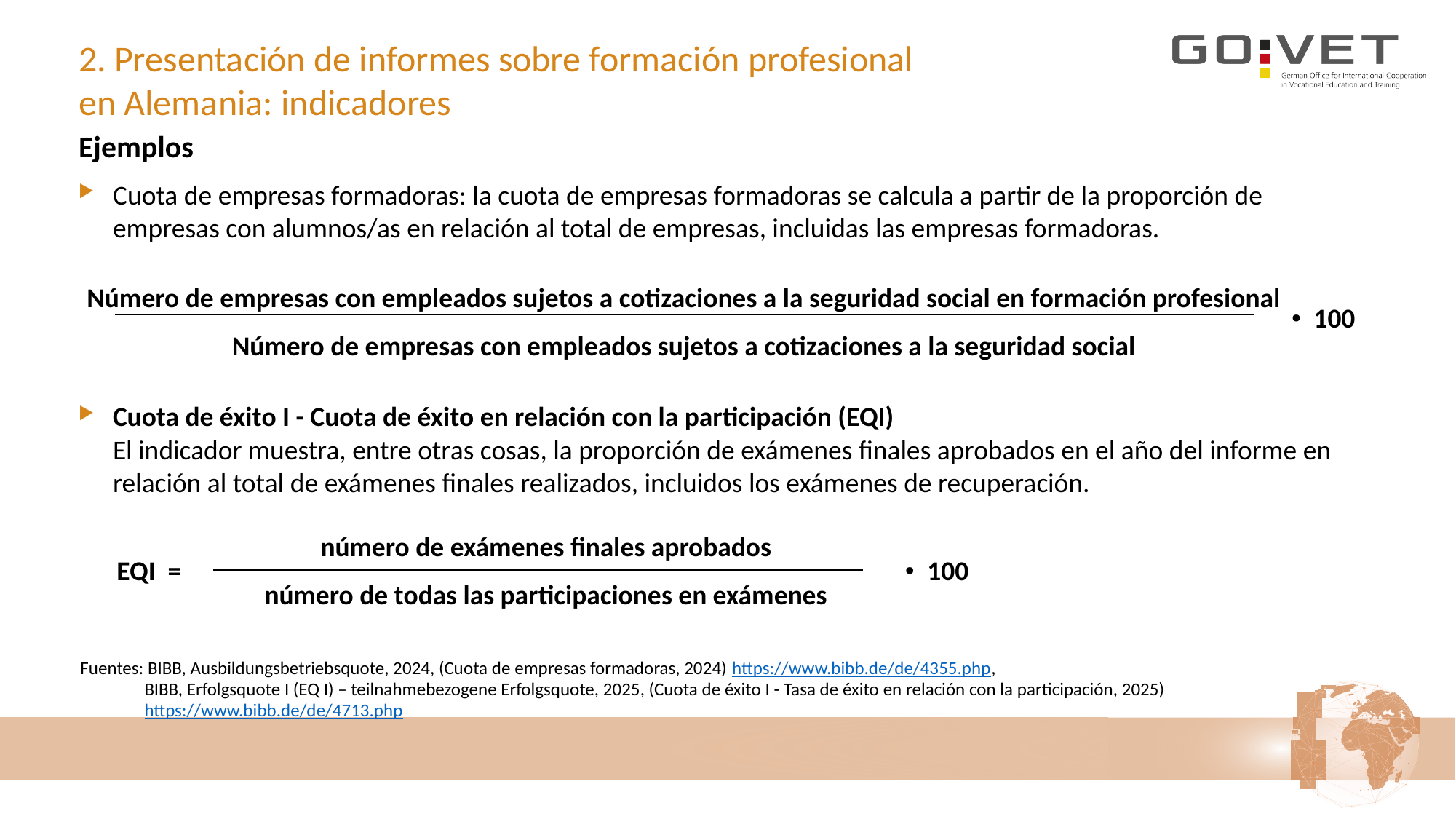

# 2. Presentación de informes sobre formación profesional en Alemania: indicadores
Ejemplos
Cuota de empresas formadoras: la cuota de empresas formadoras se calcula a partir de la proporción de empresas con alumnos/as en relación al total de empresas, incluidas las empresas formadoras.

Cuota de éxito I - Cuota de éxito en relación con la participación (EQI)
El indicador muestra, entre otras cosas, la proporción de exámenes finales aprobados en el año del informe en relación al total de exámenes finales realizados, incluidos los exámenes de recuperación.

Número de empresas con empleados sujetos a cotizaciones a la seguridad social en formación profesional
Número de empresas con empleados sujetos a cotizaciones a la seguridad social
ꞏ  100
número de exámenes finales aprobados
número de todas las participaciones en exámenes
EQI  =
ꞏ  100
Fuentes: BIBB, Ausbildungsbetriebsquote, 2024, (Cuota de empresas formadoras, 2024) https://www.bibb.de/de/4355.php,
	BIBB, Erfolgsquote I (EQ I) – teilnahmebezogene Erfolgsquote, 2025, (Cuota de éxito I - Tasa de éxito en relación con la participación, 2025) https://www.bibb.de/de/4713.php